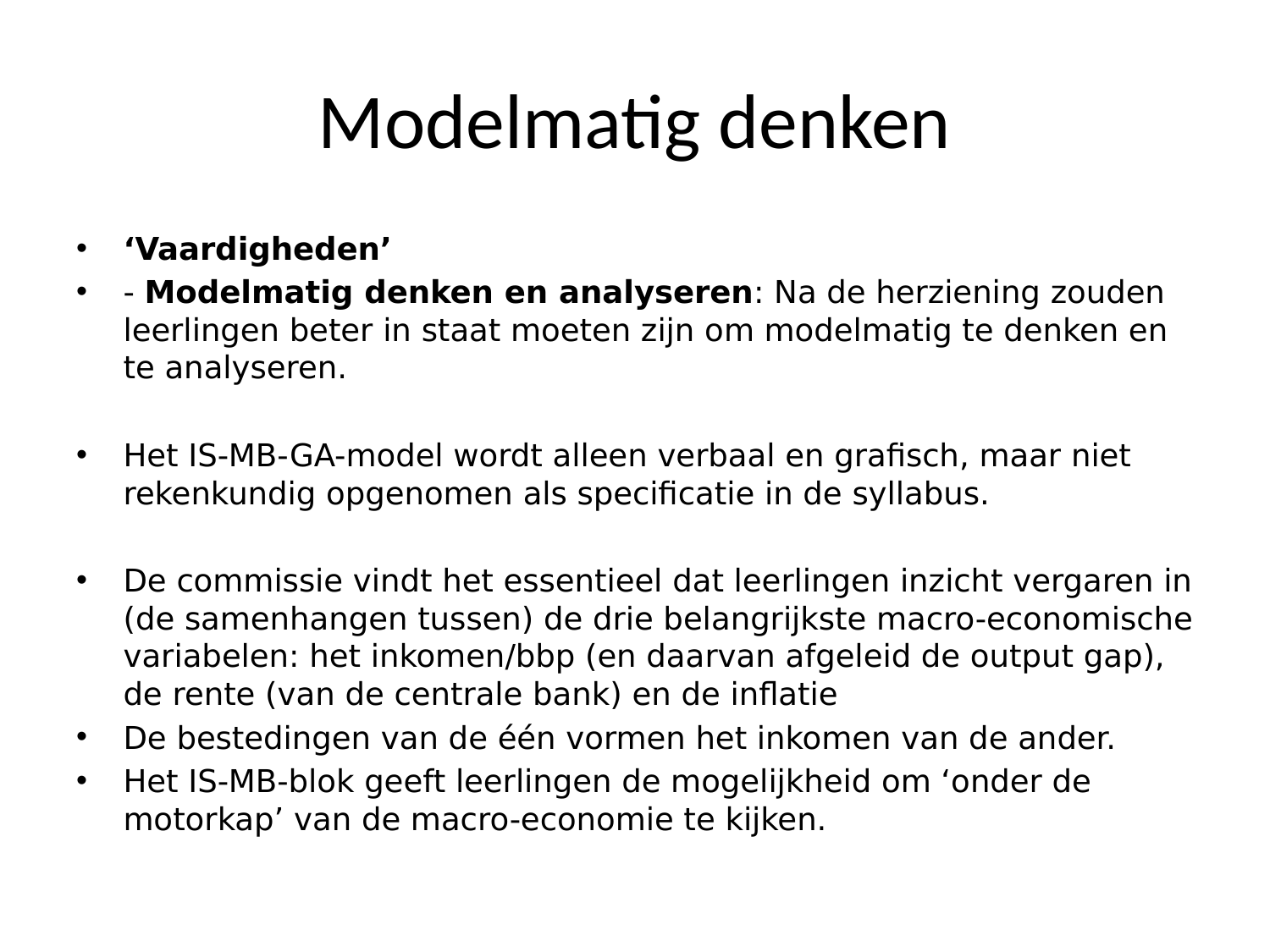

# Modelmatig denken
‘Vaardigheden’
- Modelmatig denken en analyseren: Na de herziening zouden leerlingen beter in staat moeten zijn om modelmatig te denken en te analyseren.

Het IS-MB-GA-model wordt alleen verbaal en grafisch, maar niet rekenkundig opgenomen als specificatie in de syllabus.

De commissie vindt het essentieel dat leerlingen inzicht vergaren in (de samenhangen tussen) de drie belangrijkste macro-economische variabelen: het inkomen/bbp (en daarvan afgeleid de output gap), de rente (van de centrale bank) en de inflatie
De bestedingen van de één vormen het inkomen van de ander.
Het IS-MB-blok geeft leerlingen de mogelijkheid om ‘onder de motorkap’ van de macro-economie te kijken.